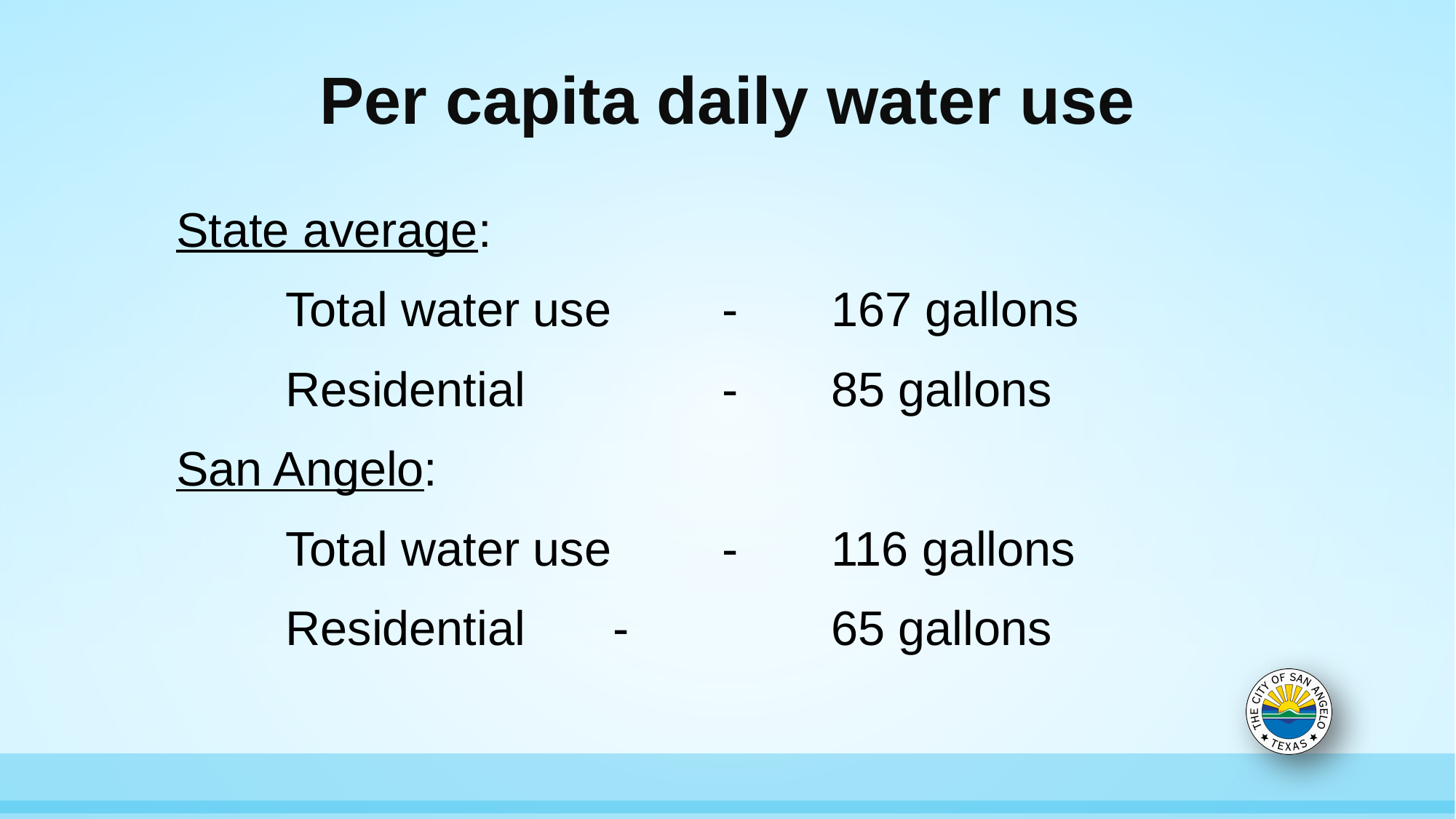

# Per capita daily water use
State average:
	Total water use 	-	167 gallons
	Residential 		-	85 gallons
San Angelo:
	Total water use 	-	116 gallons
	Residential 	-		65 gallons